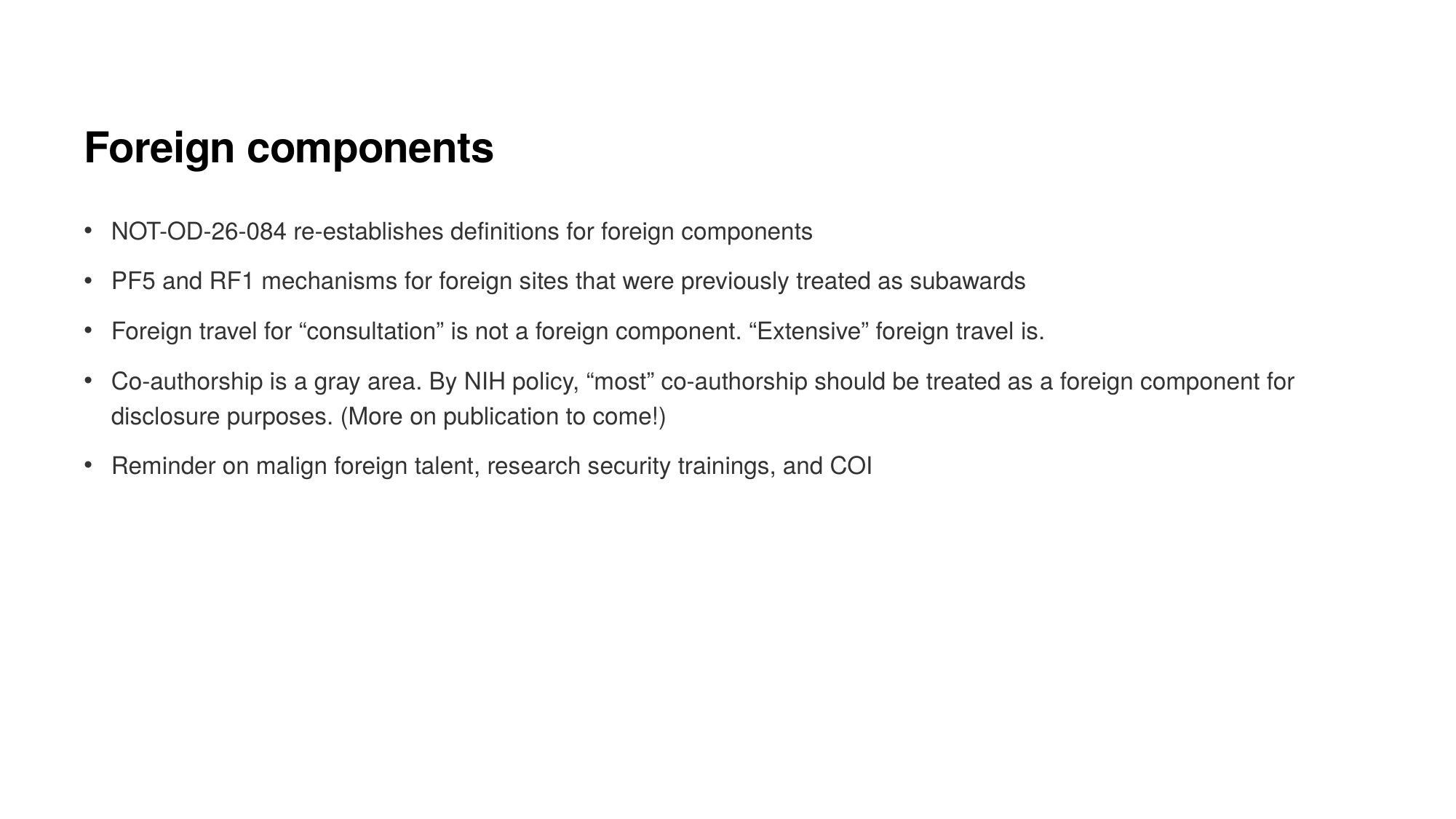

# Foreign components
NOT-OD-26-084 re-establishes definitions for foreign components
PF5 and RF1 mechanisms for foreign sites that were previously treated as subawards
Foreign travel for “consultation” is not a foreign component. “Extensive” foreign travel is.
Co-authorship is a gray area. By NIH policy, “most” co-authorship should be treated as a foreign component for disclosure purposes. (More on publication to come!)
Reminder on malign foreign talent, research security trainings, and COI